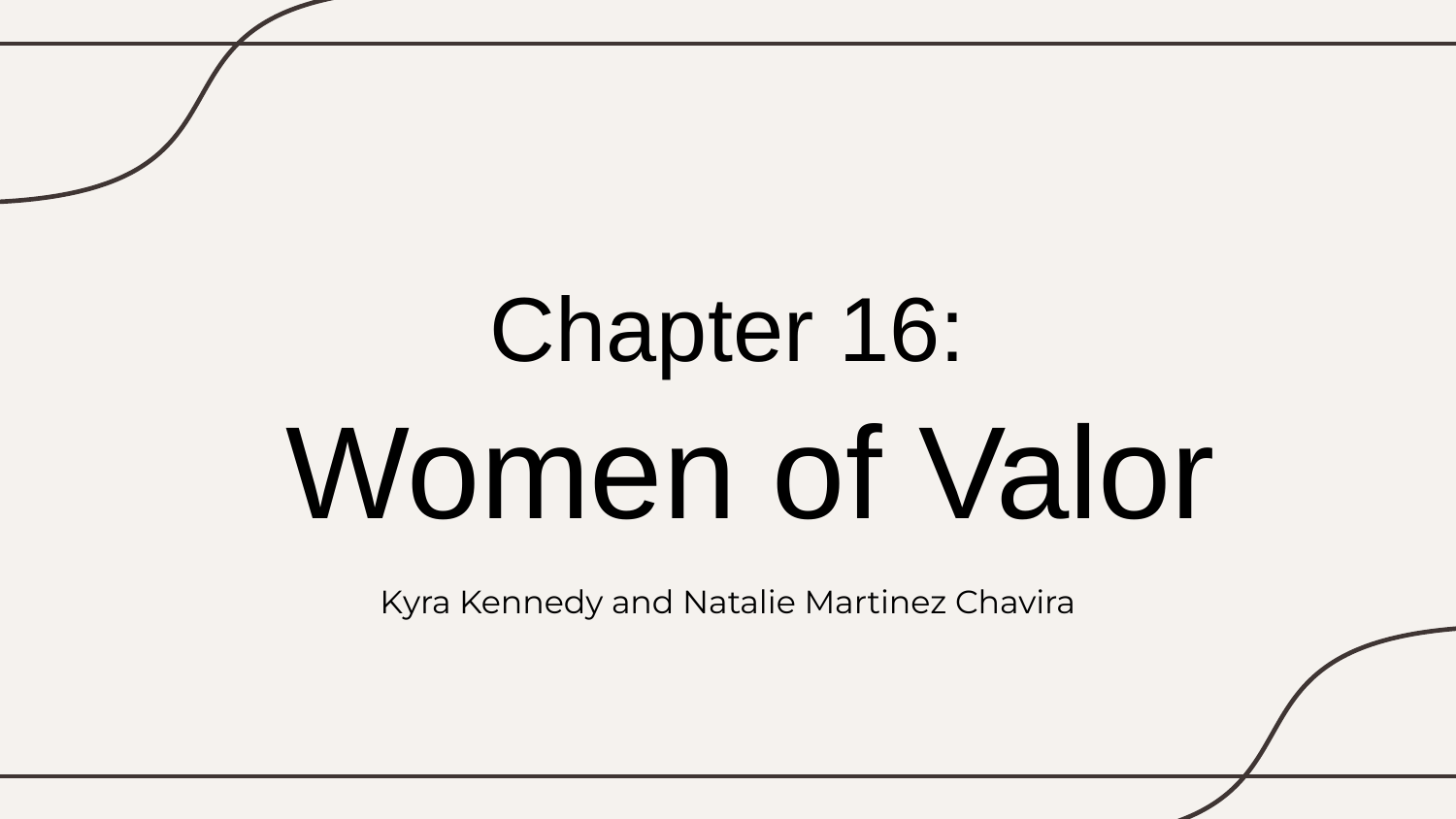

# Chapter 16:
Women of Valor
Kyra Kennedy and Natalie Martinez Chavira